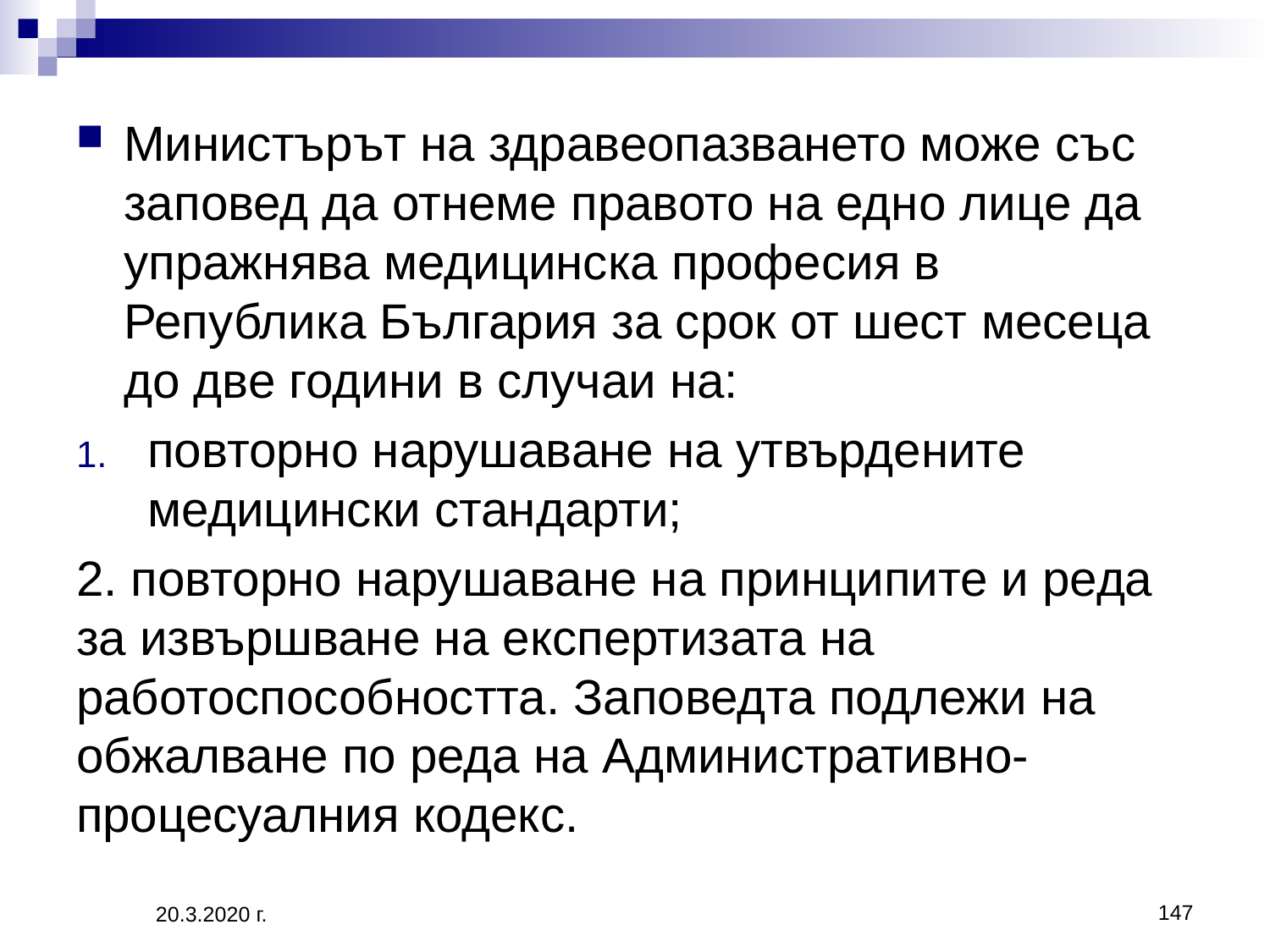

Министърът на здравеопазването може със заповед да отнеме правото на едно лице да упражнява медицинска професия в Република България за срок от шест месеца до две години в случаи на:
повторно нарушаване на утвърдените медицински стандарти;
2. повторно нарушаване на принципите и реда за извършване на експертизата на работоспособността. Заповедта подлежи на обжалване по реда на Административно-процесуалния кодекс.
147
20.3.2020 г.